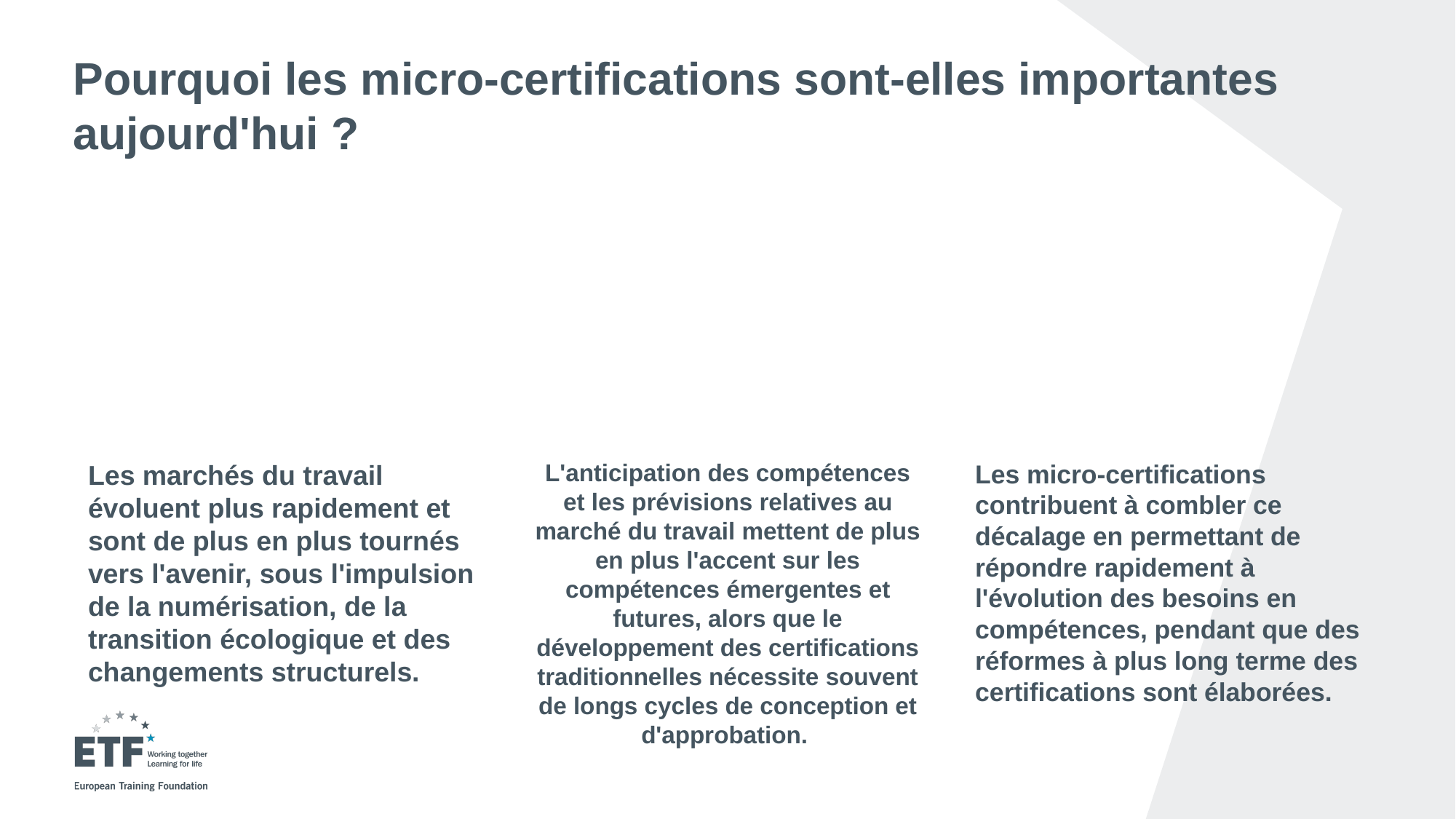

# Pourquoi les micro-certifications sont-elles importantes aujourd'hui ?

Les marchés du travail évoluent plus rapidement et sont de plus en plus tournés vers l'avenir, sous l'impulsion de la numérisation, de la transition écologique et des changements structurels.

L'anticipation des compétences et les prévisions relatives au marché du travail mettent de plus en plus l'accent sur les compétences émergentes et futures, alors que le développement des certifications traditionnelles nécessite souvent de longs cycles de conception et d'approbation.
Les micro-certifications contribuent à combler ce décalage en permettant de répondre rapidement à l'évolution des besoins en compétences, pendant que des réformes à plus long terme des certifications sont élaborées.